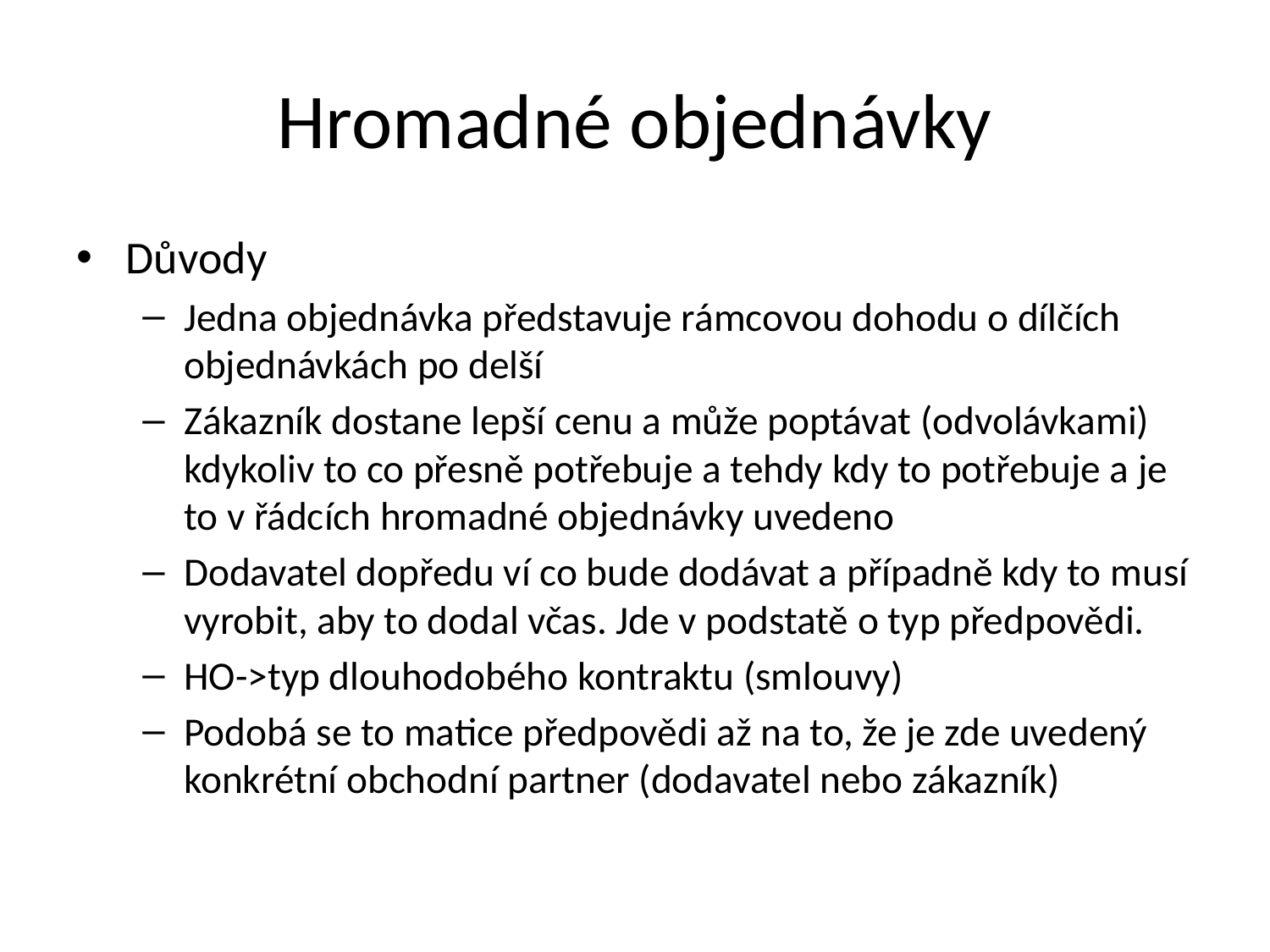

# Hromadné objednávky
Důvody
Jedna objednávka představuje rámcovou dohodu o dílčích objednávkách po delší
Zákazník dostane lepší cenu a může poptávat (odvolávkami) kdykoliv to co přesně potřebuje a tehdy kdy to potřebuje a je to v řádcích hromadné objednávky uvedeno
Dodavatel dopředu ví co bude dodávat a případně kdy to musí vyrobit, aby to dodal včas. Jde v podstatě o typ předpovědi.
HO->typ dlouhodobého kontraktu (smlouvy)
Podobá se to matice předpovědi až na to, že je zde uvedený konkrétní obchodní partner (dodavatel nebo zákazník)